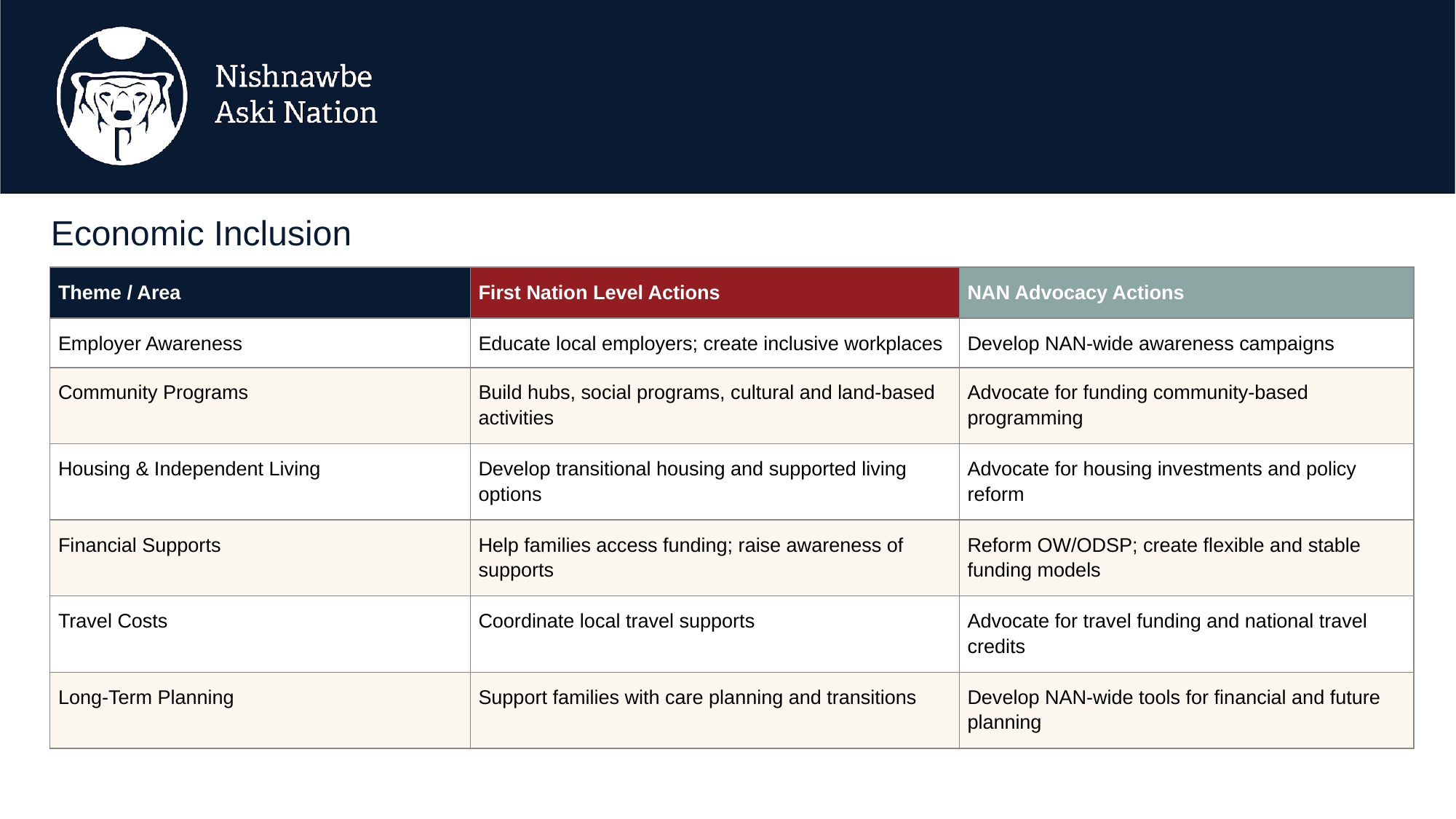

Economic Inclusion
| Theme / Area | First Nation Level Actions | NAN Advocacy Actions |
| --- | --- | --- |
| Employer Awareness | Educate local employers; create inclusive workplaces | Develop NAN-wide awareness campaigns |
| Community Programs | Build hubs, social programs, cultural and land-based activities | Advocate for funding community-based programming |
| Housing & Independent Living | Develop transitional housing and supported living options | Advocate for housing investments and policy reform |
| Financial Supports | Help families access funding; raise awareness of supports | Reform OW/ODSP; create flexible and stable funding models |
| Travel Costs | Coordinate local travel supports | Advocate for travel funding and national travel credits |
| Long-Term Planning | Support families with care planning and transitions | Develop NAN-wide tools for financial and future planning |